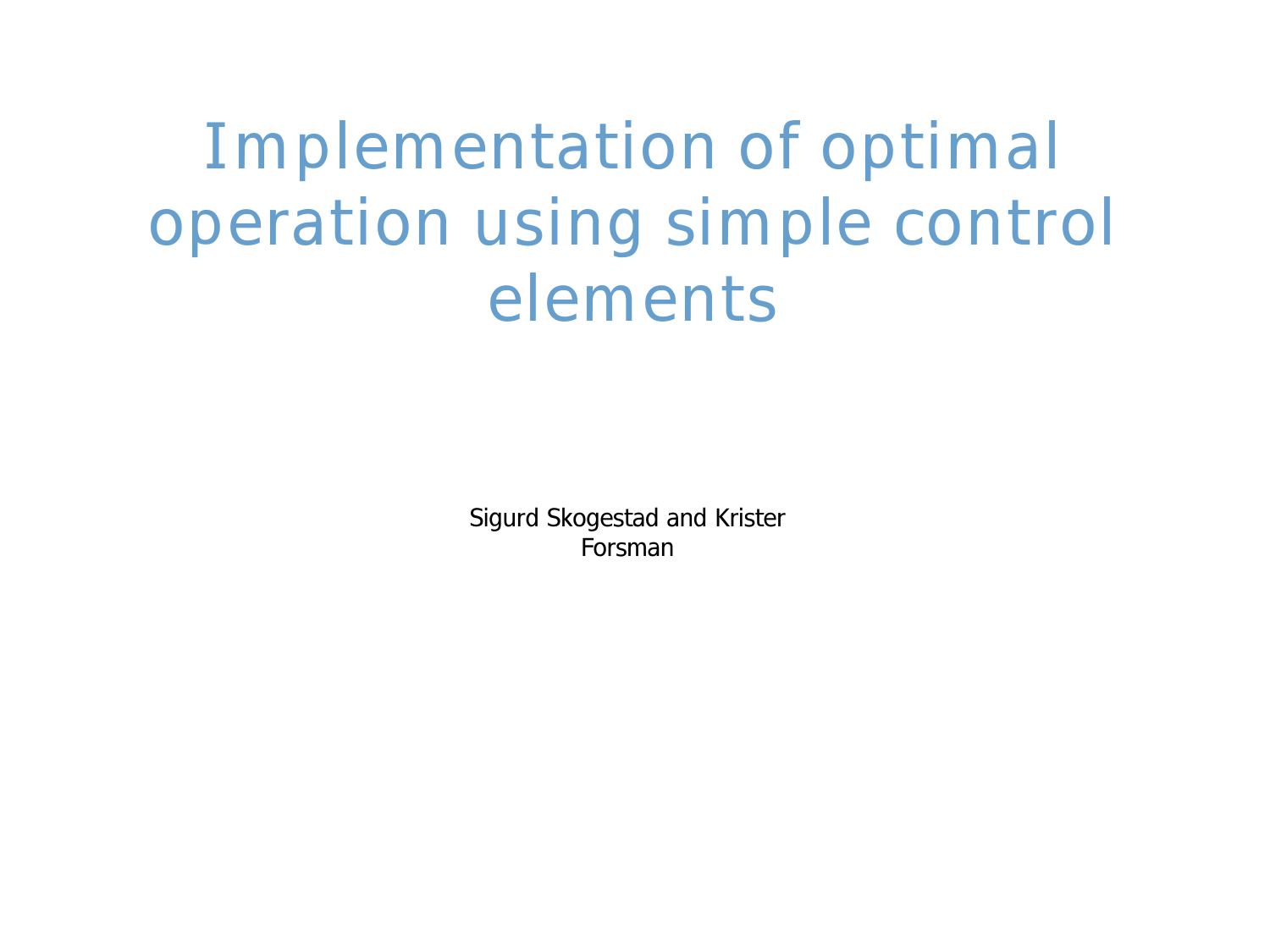

# Implementation of optimal operation using simple control elements
Sigurd Skogestad and Krister Forsman